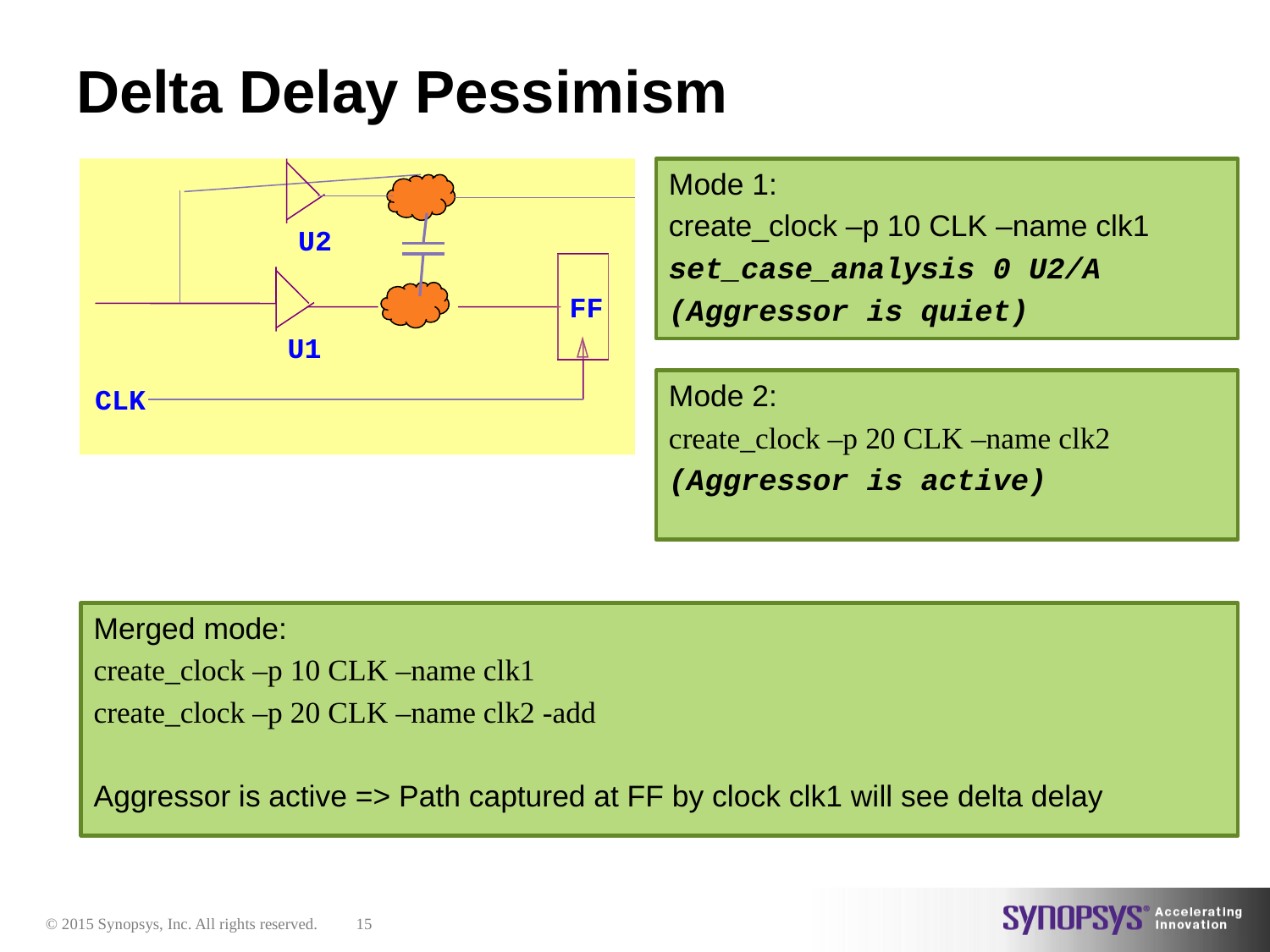

# Delta Delay Pessimism

Mode 1:
create_clock –p 10 CLK –name clk1
set_case_analysis 0 U2/A
(Aggressor is quiet)

U2

FF

U1

Mode 2:
create_clock –p 20 CLK –name clk2
(Aggressor is active)
CLK
Merged mode:
create_clock –p 10 CLK –name clk1
create_clock –p 20 CLK –name clk2 -add

Aggressor is active => Path captured at FF by clock clk1 will see delta delay